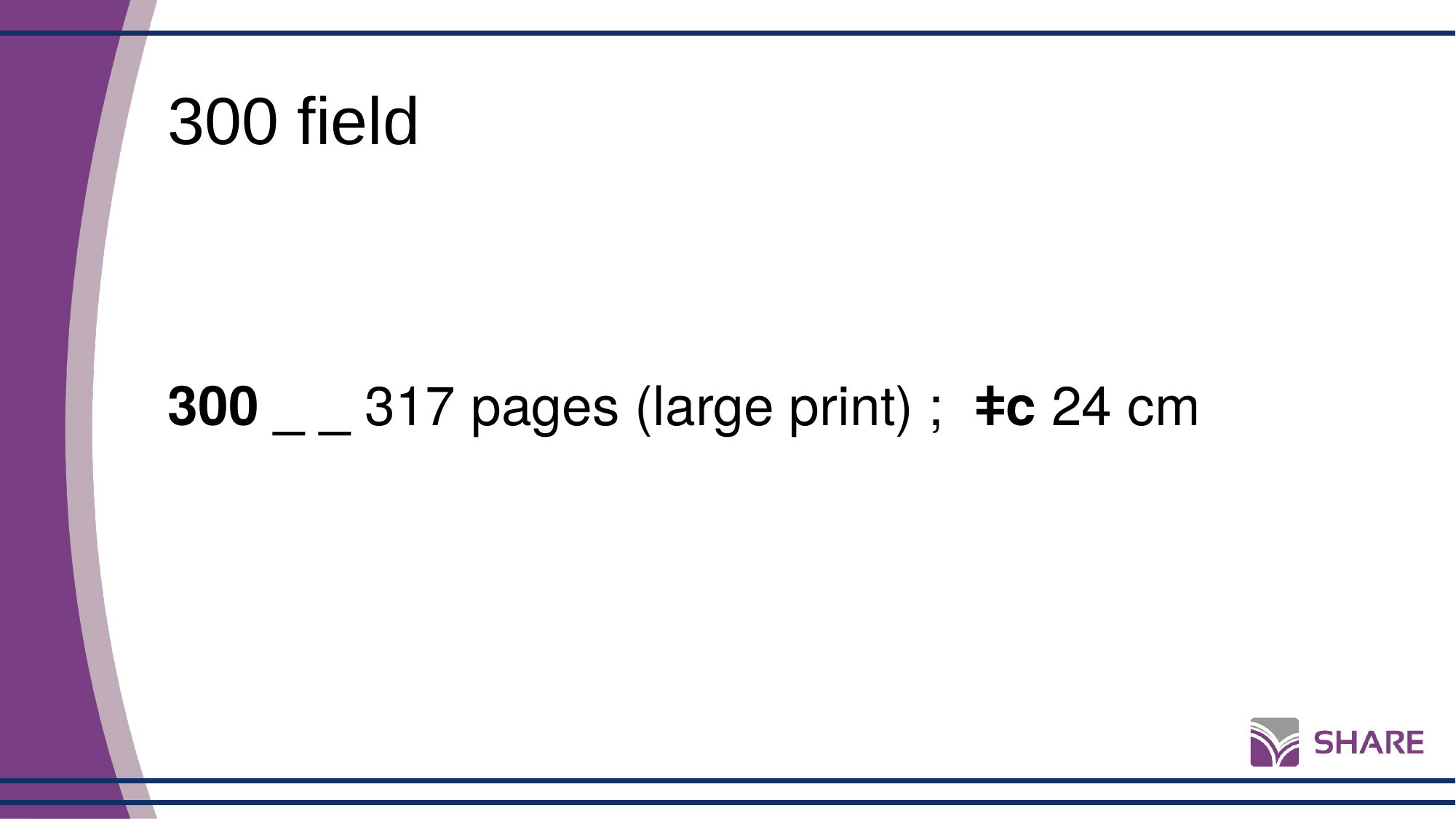

# 300 field

300 _ _ 317 pages (large print) ;  ǂc 24 cm